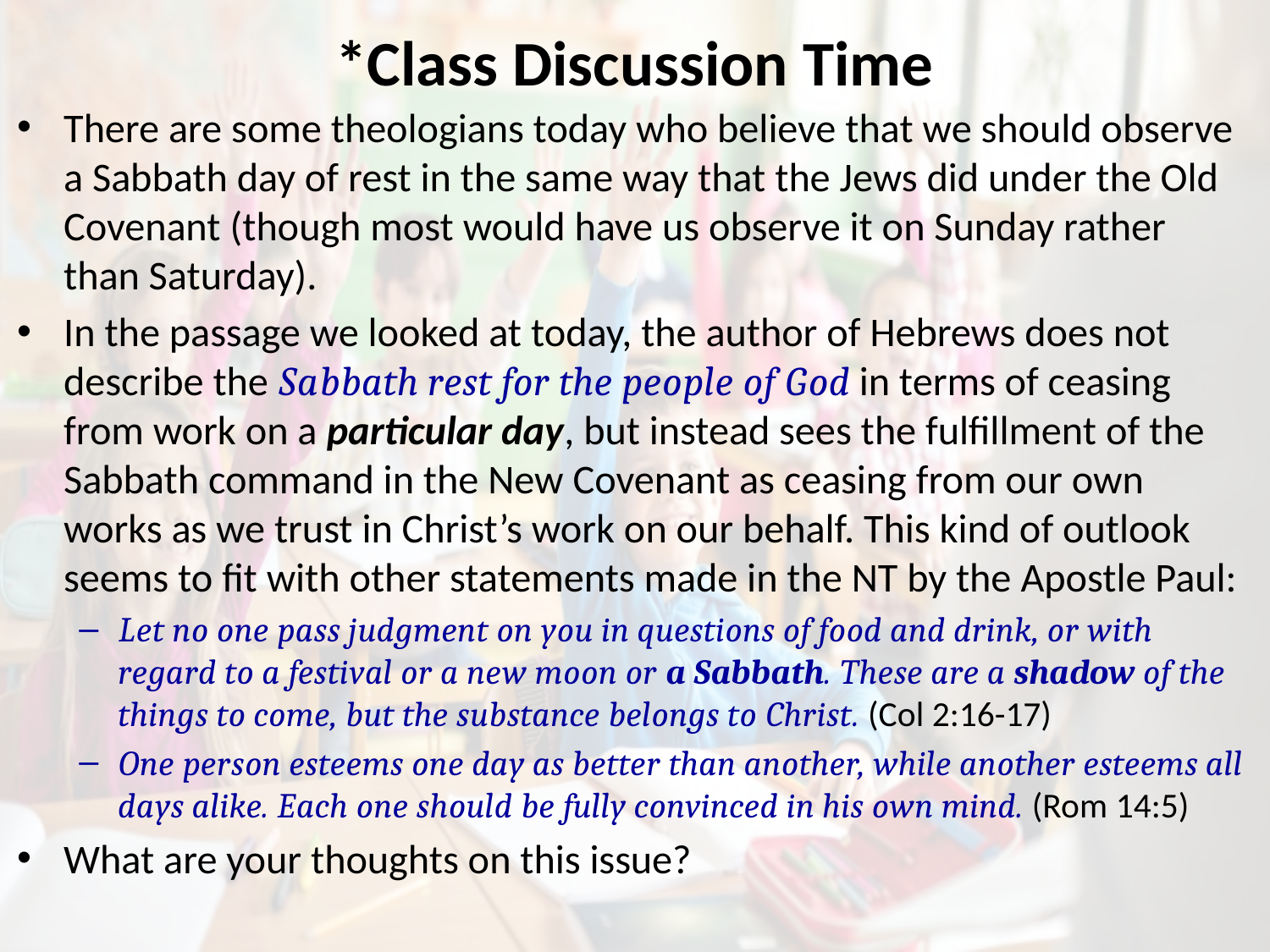

# *Class Discussion Time
There are some theologians today who believe that we should observe a Sabbath day of rest in the same way that the Jews did under the Old Covenant (though most would have us observe it on Sunday rather than Saturday).
In the passage we looked at today, the author of Hebrews does not describe the Sabbath rest for the people of God in terms of ceasing from work on a particular day, but instead sees the fulfillment of the Sabbath command in the New Covenant as ceasing from our own works as we trust in Christ’s work on our behalf. This kind of outlook seems to fit with other statements made in the NT by the Apostle Paul:
Let no one pass judgment on you in questions of food and drink, or with regard to a festival or a new moon or a Sabbath. These are a shadow of the things to come, but the substance belongs to Christ. (Col 2:16-17)
One person esteems one day as better than another, while another esteems all days alike. Each one should be fully convinced in his own mind. (Rom 14:5)
What are your thoughts on this issue?